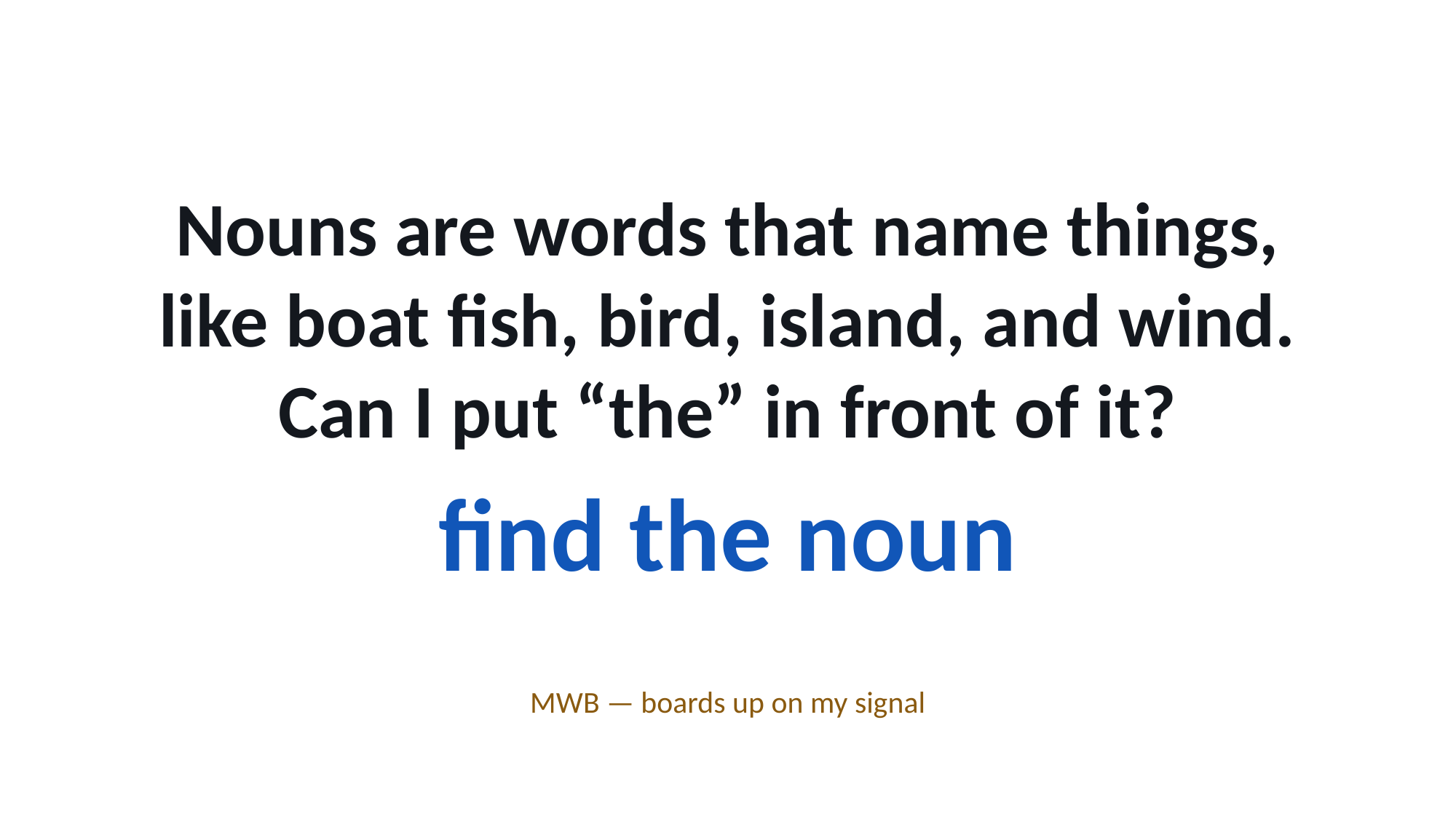

Nouns are words that name things, like boat fish, bird, island, and wind.
Can I put “the” in front of it?
find the noun
MWB — boards up on my signal